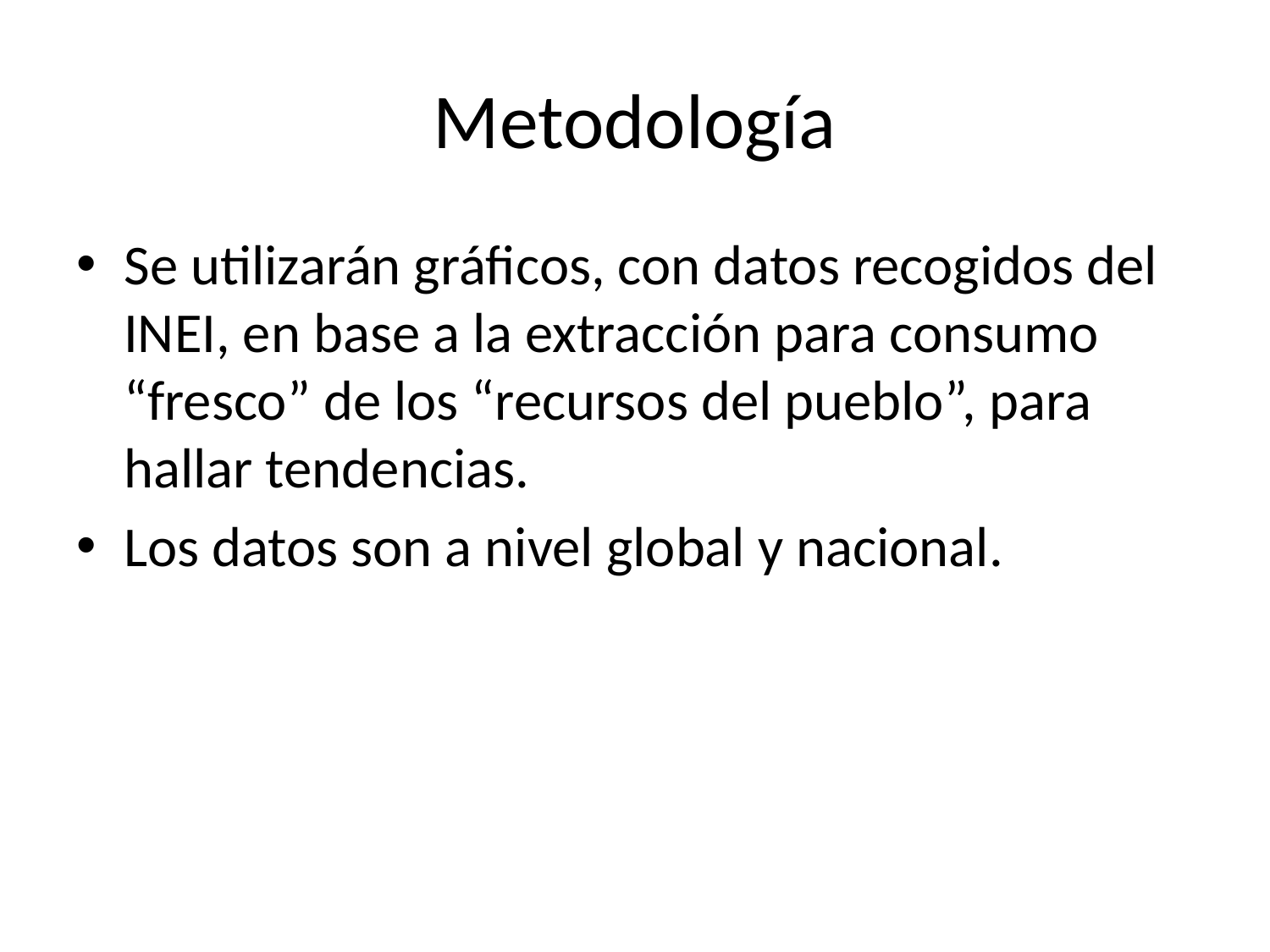

# Metodología
Se utilizarán gráficos, con datos recogidos del INEI, en base a la extracción para consumo “fresco” de los “recursos del pueblo”, para hallar tendencias.
Los datos son a nivel global y nacional.